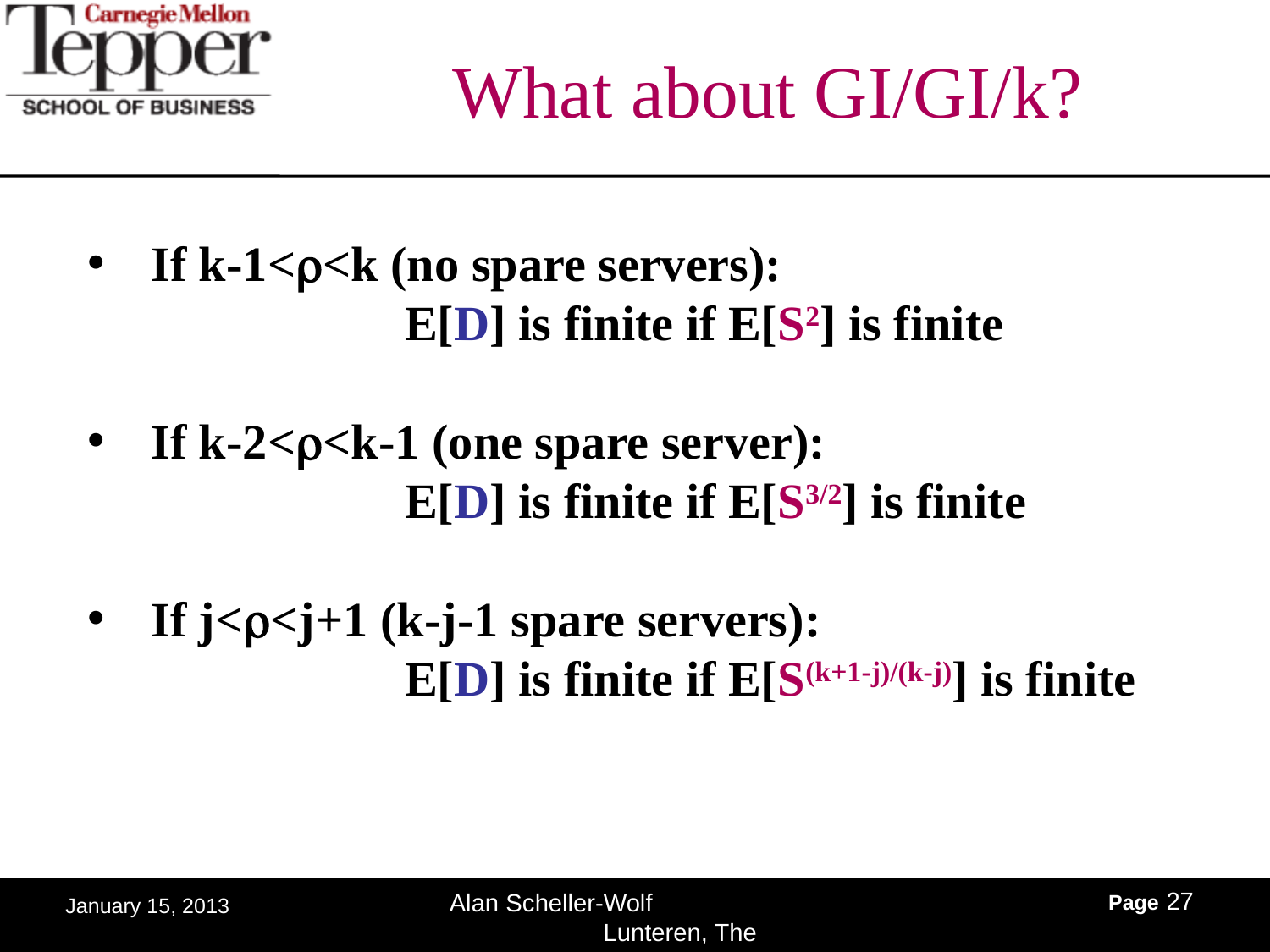

# What about GI/GI/k?
If k-1<ρ<k (no spare servers):
		E[D] is finite if E[S2] is finite

If k-2<ρ<k-1 (one spare server):
		E[D] is finite if E[S3/2] is finite

If j<ρ<j+1 (k-j-1 spare servers):
		E[D] is finite if E[S(k+1-j)/(k-j)] is finite
Page 27
Alan Scheller-Wolf                                      Lunteren, The Netherlands
January 15, 2013